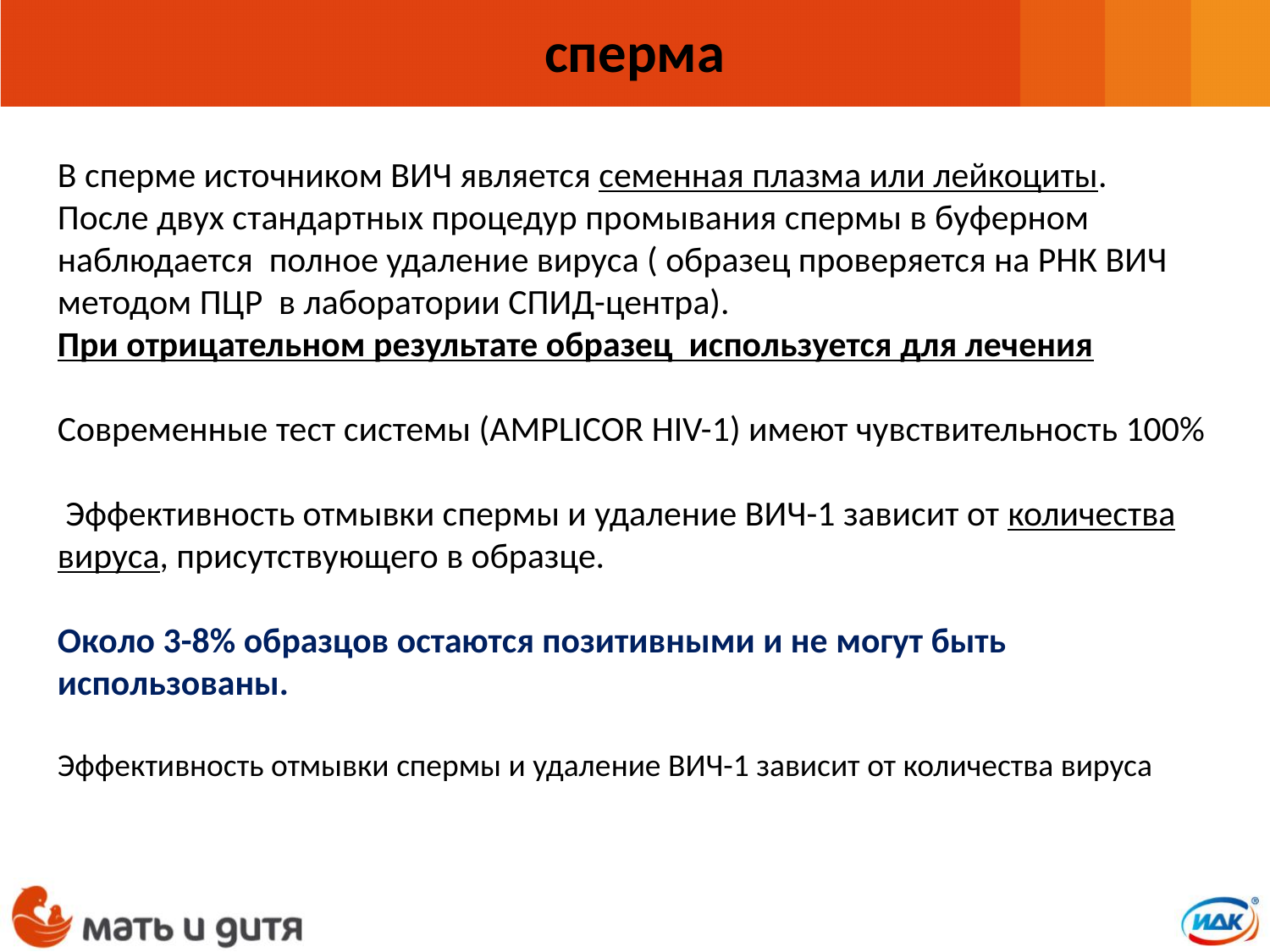

сперма

В сперме источником ВИЧ является семенная плазма или лейкоциты.
После двух стандартных процедур промывания спермы в буферном наблюдается  полное удаление вируса ( образец проверяется на РНК ВИЧ методом ПЦР  в лаборатории СПИД-центра).
При отрицательном результате образец  используется для лечения

Современные тест системы (AMPLICOR HIV-1) имеют чувствительность 100%

 Эффективность отмывки спермы и удаление ВИЧ-1 зависит от количества вируса, присутствующего в образце.

Около 3-8% образцов остаются позитивными и не могут быть использованы.

Эффективность отмывки спермы и удаление ВИЧ-1 зависит от количества вируса